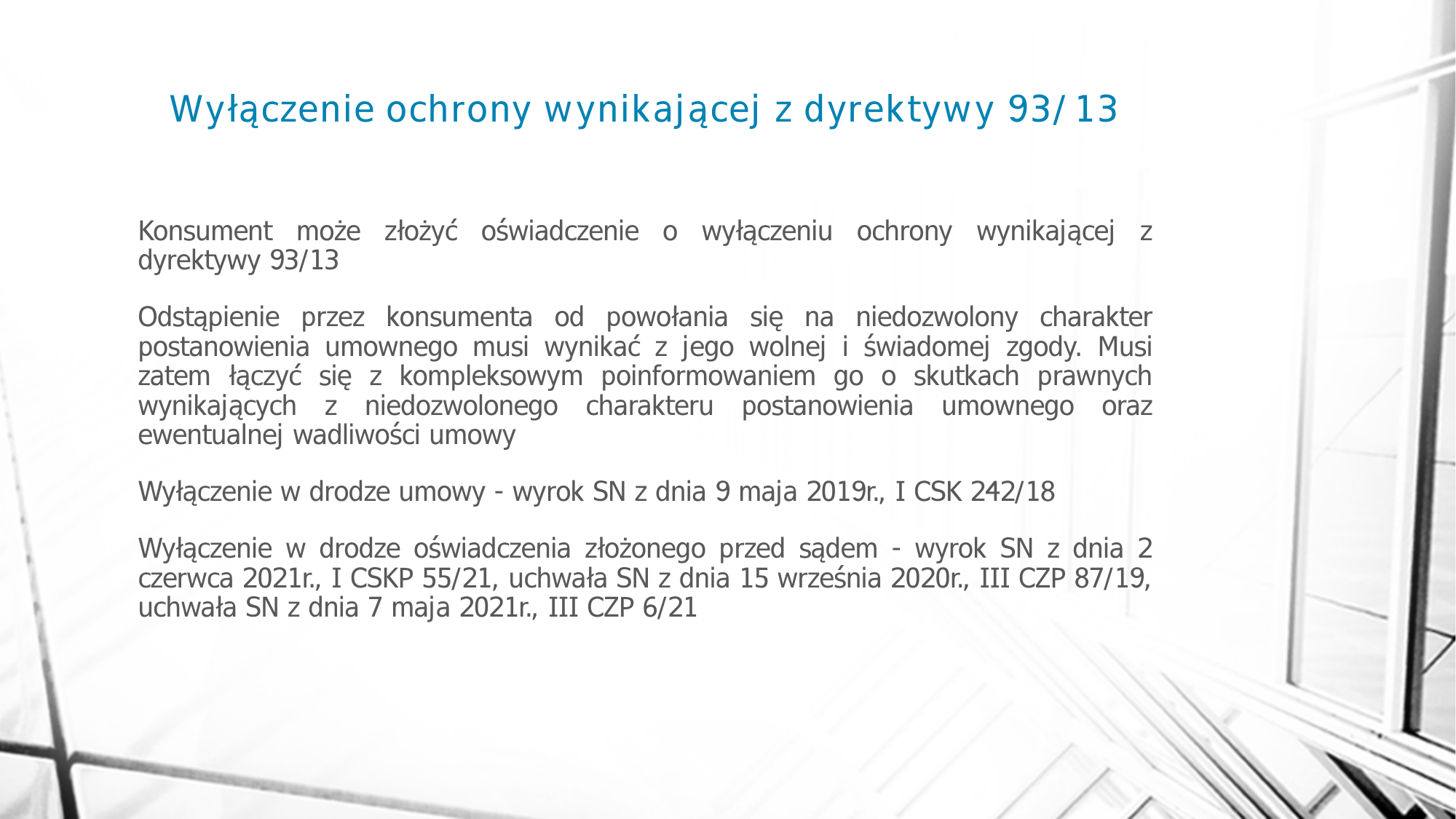

# Wyłączenie ochrony wynikającej z dyrektywy 93/13

Konsument może złożyć oświadczenie o wyłączeniu ochrony wynikającej z dyrektywy 93/13
Odstąpienie przez konsumenta od powołania się na niedozwolony charakter postanowienia umownego musi wynikać z jego wolnej i świadomej zgody. Musi zatem łączyć się z kompleksowym poinformowaniem go o skutkach prawnych wynikających z niedozwolonego charakteru postanowienia umownego oraz ewentualnej wadliwości umowy
Wyłączenie w drodze umowy - wyrok SN z dnia 9 maja 2019r., I CSK 242/18
Wyłączenie w drodze oświadczenia złożonego przed sądem - wyrok SN z dnia 2 czerwca 2021r., I CSKP 55/21, uchwała SN z dnia 15 września 2020r., III CZP 87/19, uchwała SN z dnia 7 maja 2021r., III CZP 6/21